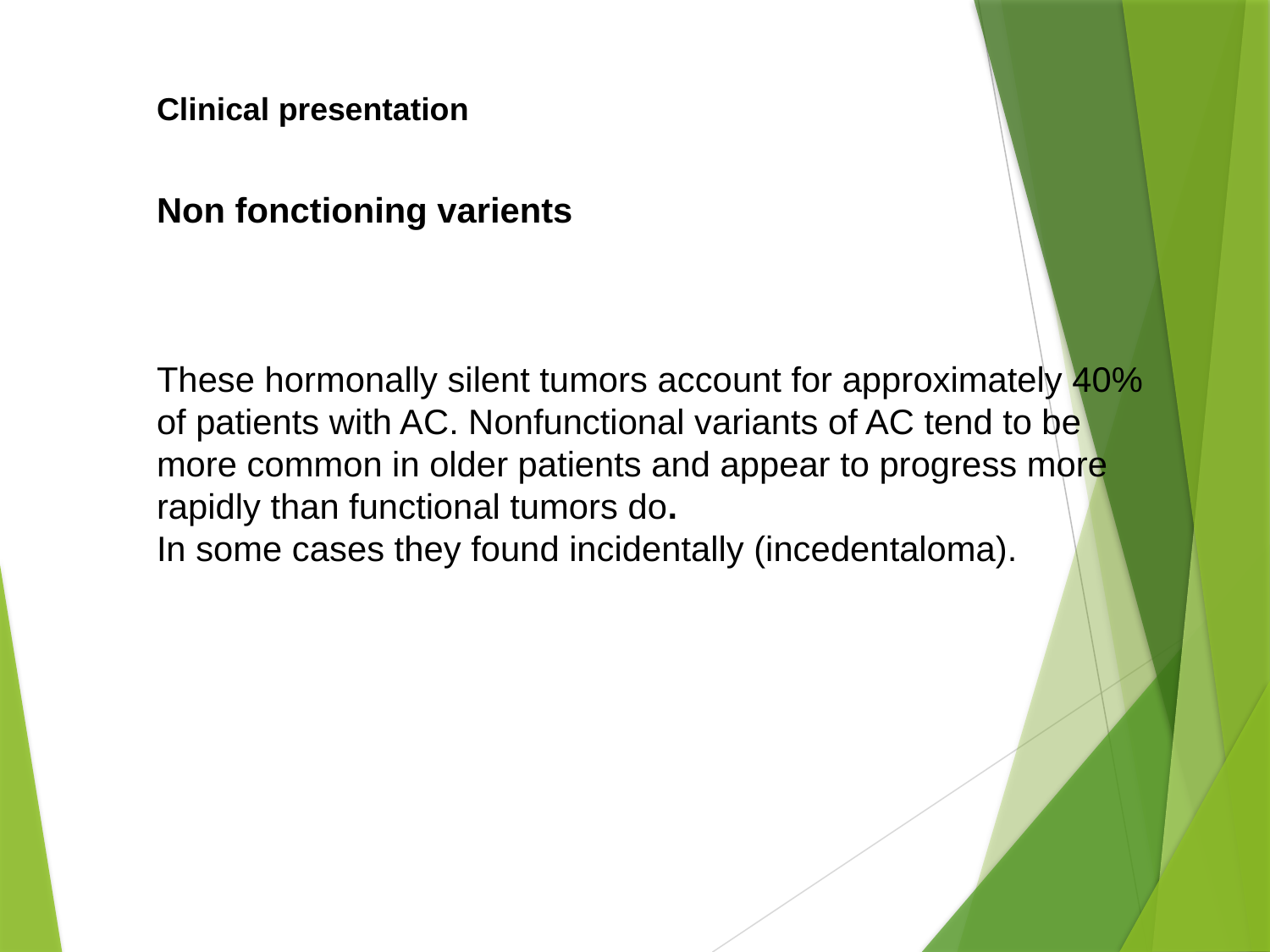

Clinical presentation
Non fonctioning varients

These hormonally silent tumors account for approximately 40% of patients with AC. Nonfunctional variants of AC tend to be more common in older patients and appear to progress more rapidly than functional tumors do.
In some cases they found incidentally (incedentaloma).